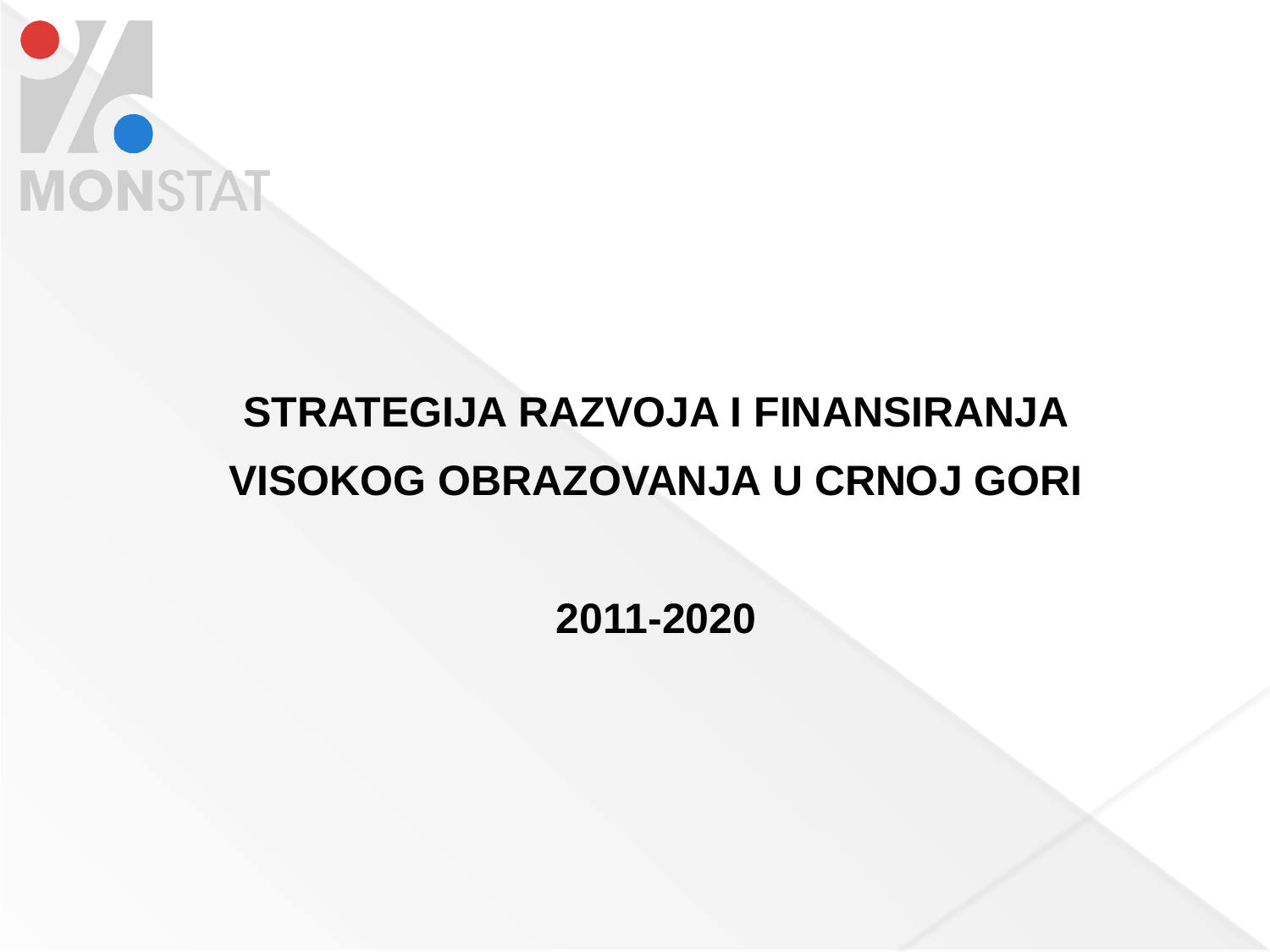

STRATEGIJA RAZVOJA I FINANSIRANJA
VISOKOG OBRAZOVANJA U CRNOJ GORI

2011-2020